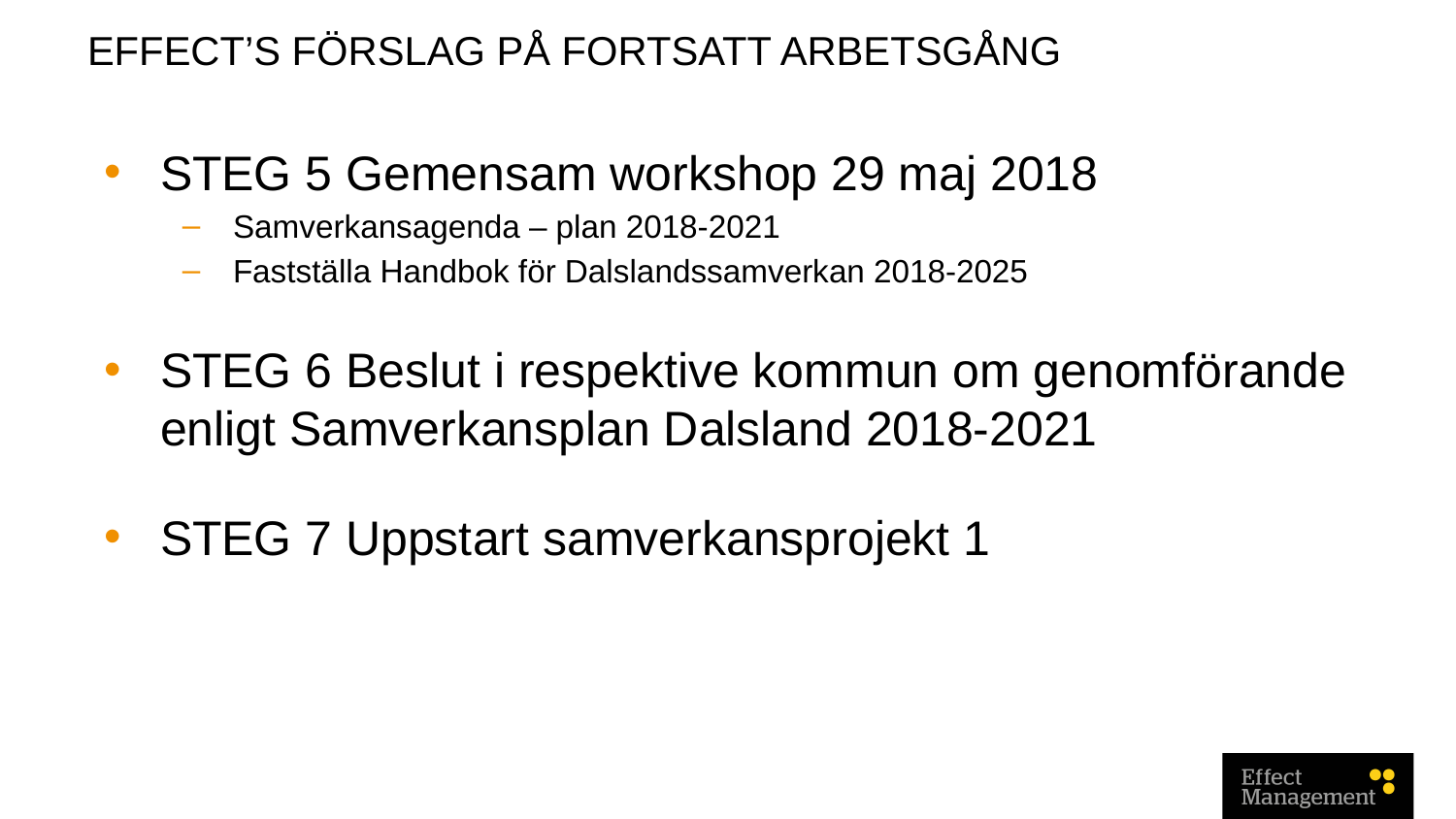

# EFFECT’S FÖRSLAG PÅ FORTSATT ARBETSGÅNG

STEG 5 Gemensam workshop 29 maj 2018
Samverkansagenda – plan 2018-2021
Fastställa Handbok för Dalslandssamverkan 2018-2025

STEG 6 Beslut i respektive kommun om genomförande enligt Samverkansplan Dalsland 2018-2021

STEG 7 Uppstart samverkansprojekt 1